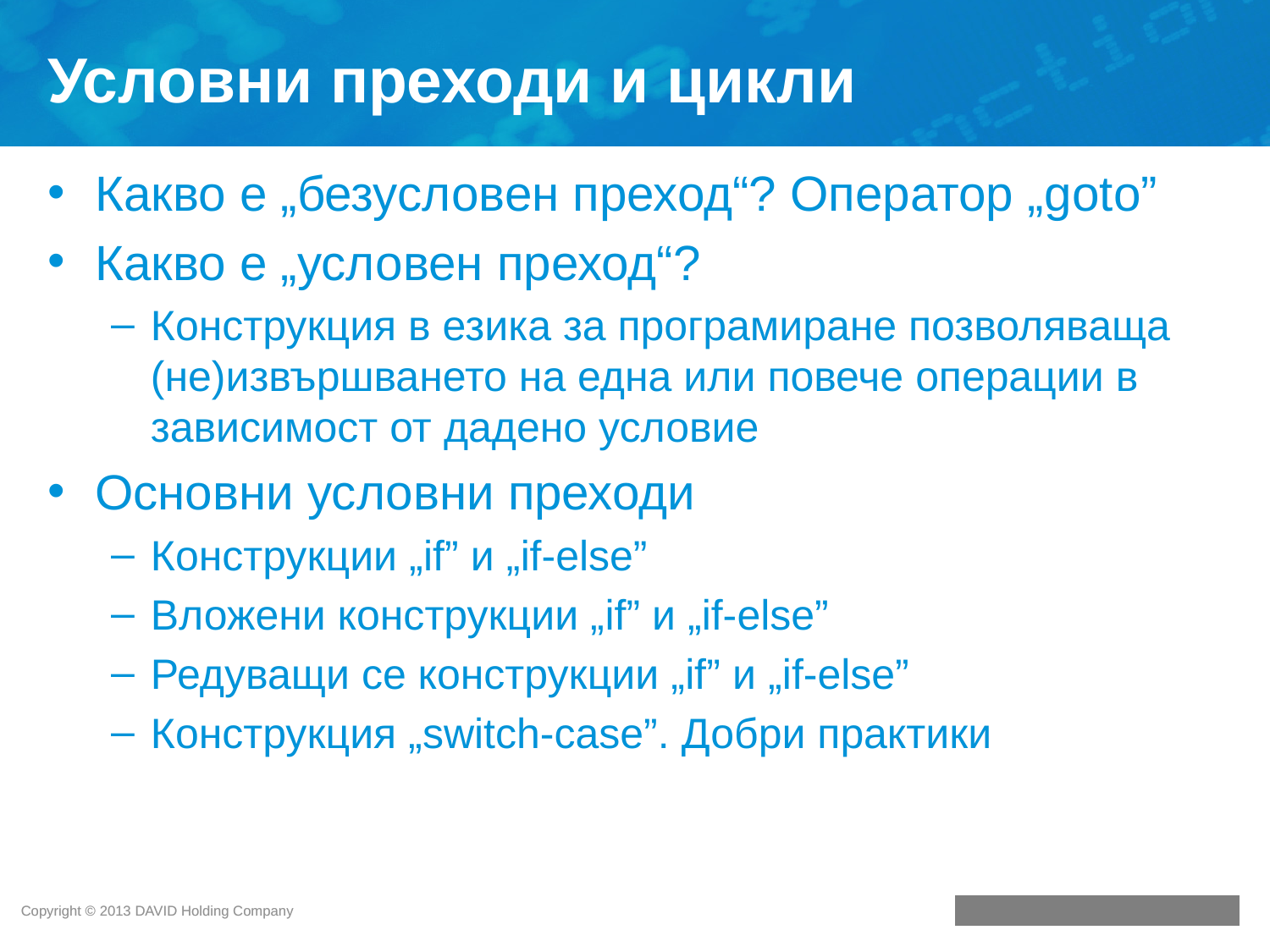

# Условни преходи и цикли
Какво е „безусловен преход“? Оператор „goto”
Какво е „условен преход“?
Конструкция в езика за програмиране позволяваща (не)извършването на една или повече операции в зависимост от дадено условие
Основни условни преходи
Конструкции „if” и „if-else”
Вложени конструкции „if” и „if-else”
Редуващи се конструкции „if” и „if-else”
Конструкция „switch-case”. Добри практики